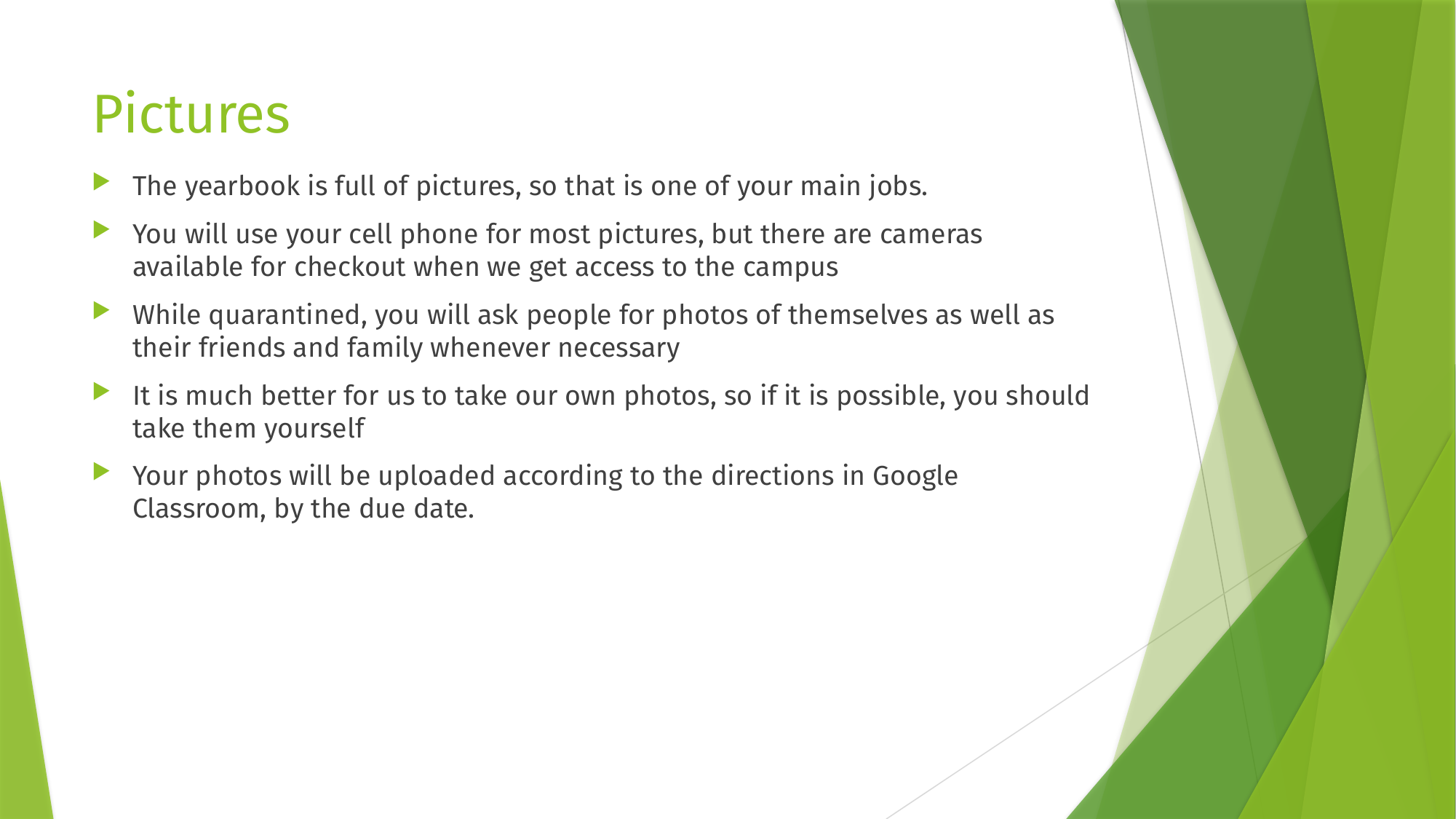

# Pictures
The yearbook is full of pictures, so that is one of your main jobs.
You will use your cell phone for most pictures, but there are cameras available for checkout when we get access to the campus
While quarantined, you will ask people for photos of themselves as well as their friends and family whenever necessary
It is much better for us to take our own photos, so if it is possible, you should take them yourself
Your photos will be uploaded according to the directions in Google Classroom, by the due date.